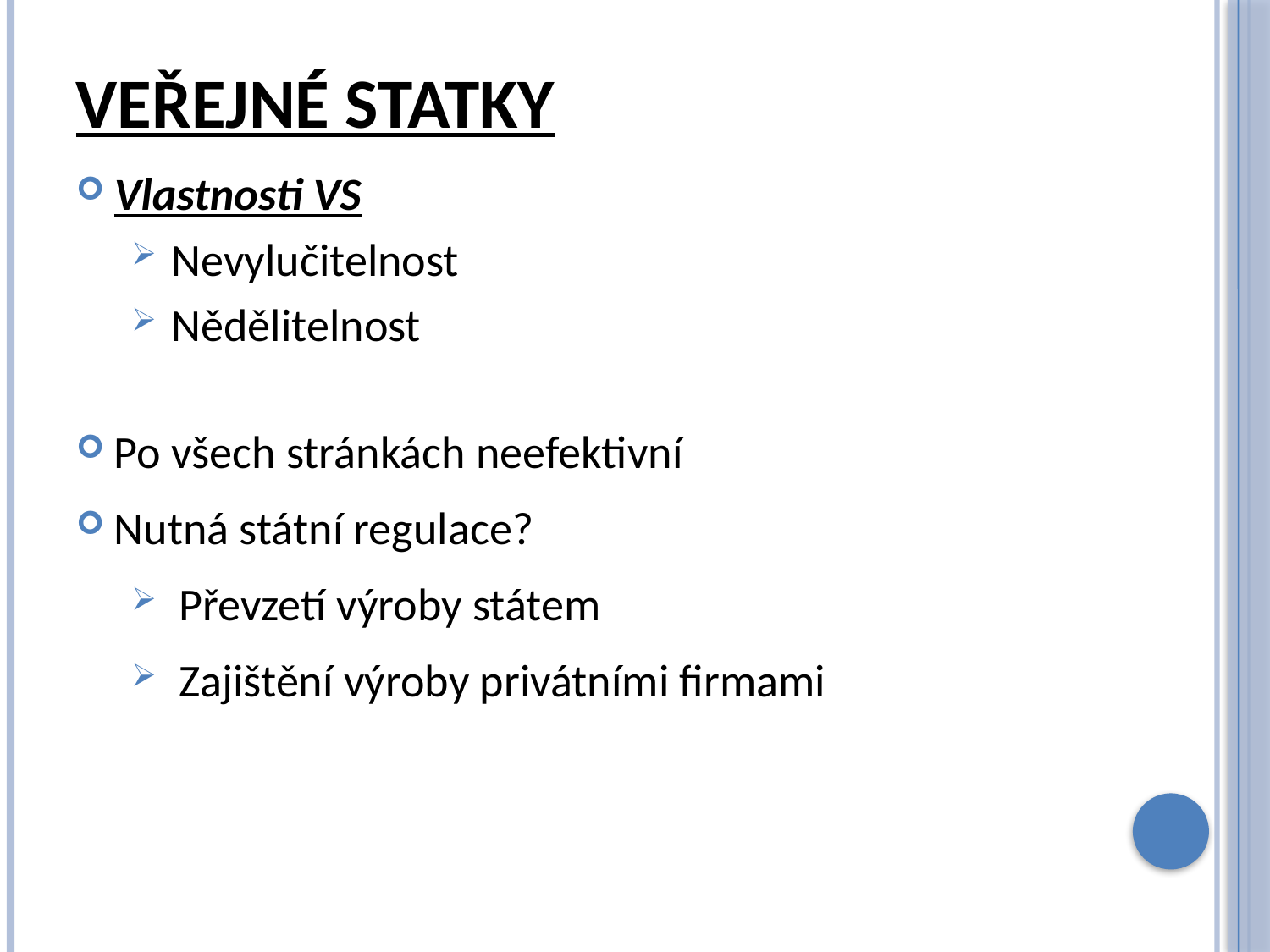

# Veřejné statky
Vlastnosti VS
Nevylučitelnost
Nědělitelnost

Po všech stránkách neefektivní
Nutná státní regulace?
Převzetí výroby státem
Zajištění výroby privátními firmami